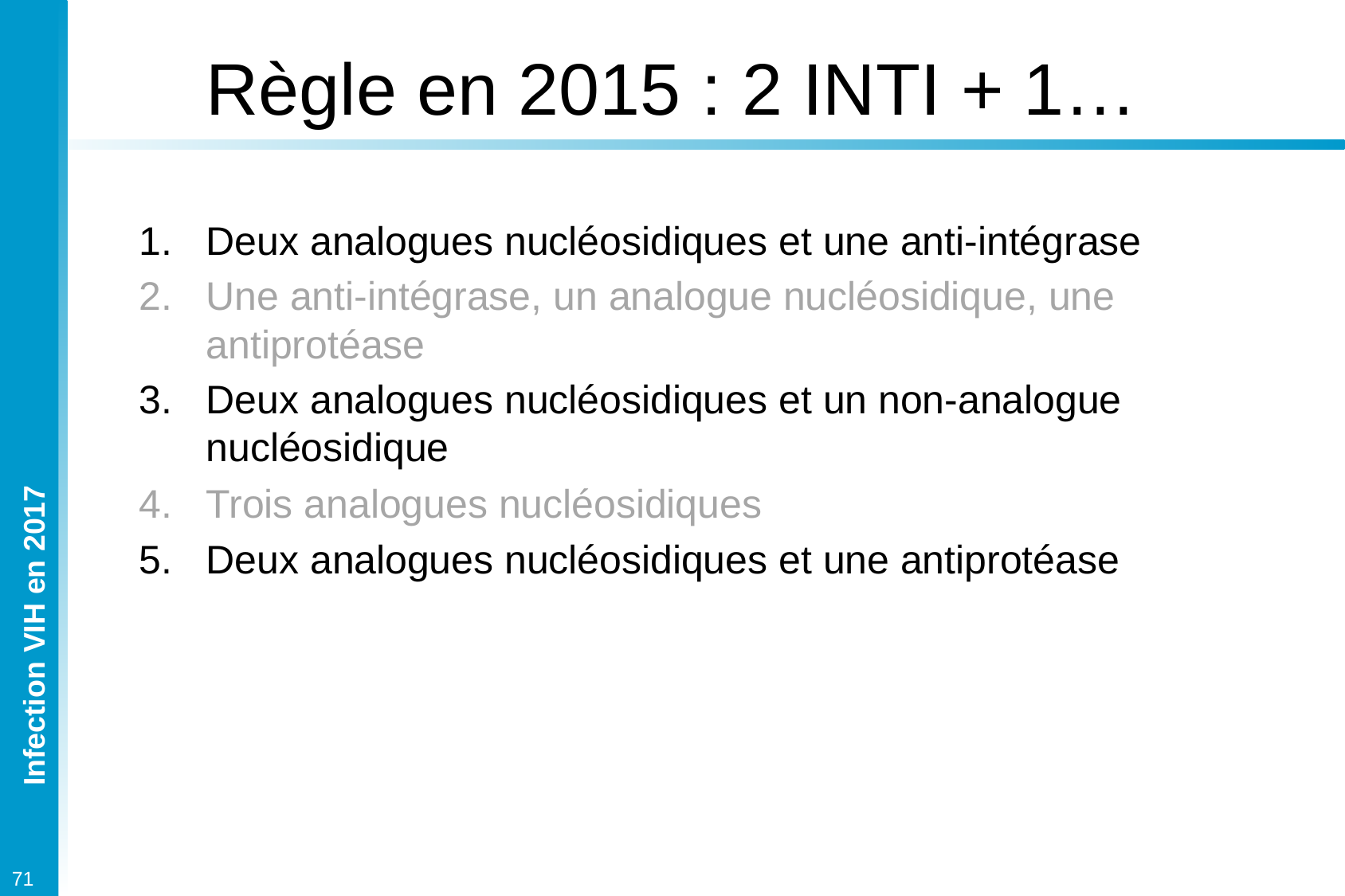

# Règle en 2015 : 2 INTI + 1…
Deux analogues nucléosidiques et une anti-intégrase
Une anti-intégrase, un analogue nucléosidique, une antiprotéase
Deux analogues nucléosidiques et un non-analogue nucléosidique
Trois analogues nucléosidiques
Deux analogues nucléosidiques et une antiprotéase